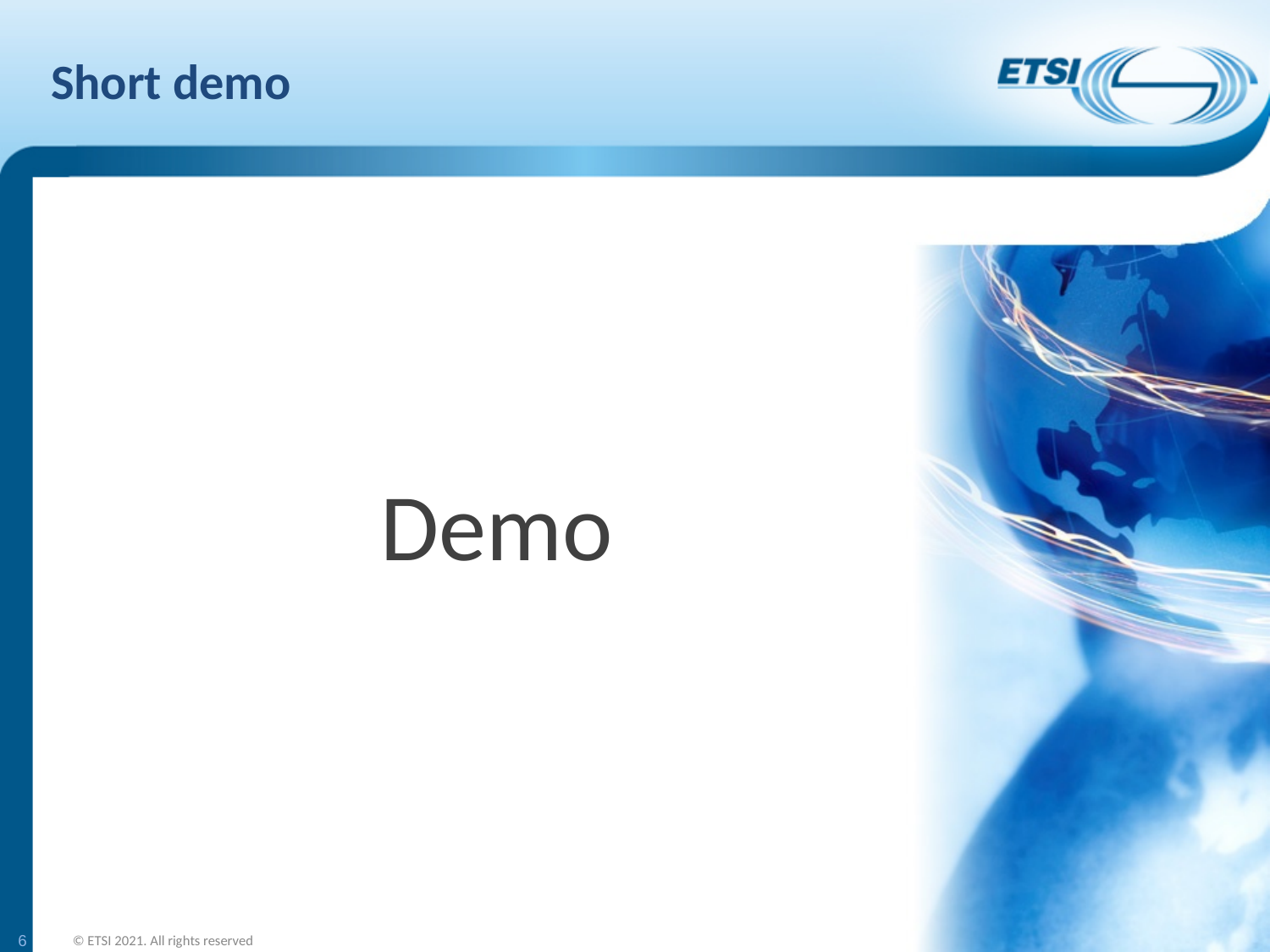

# Short demo
Demo
6
© ETSI 2021. All rights reserved